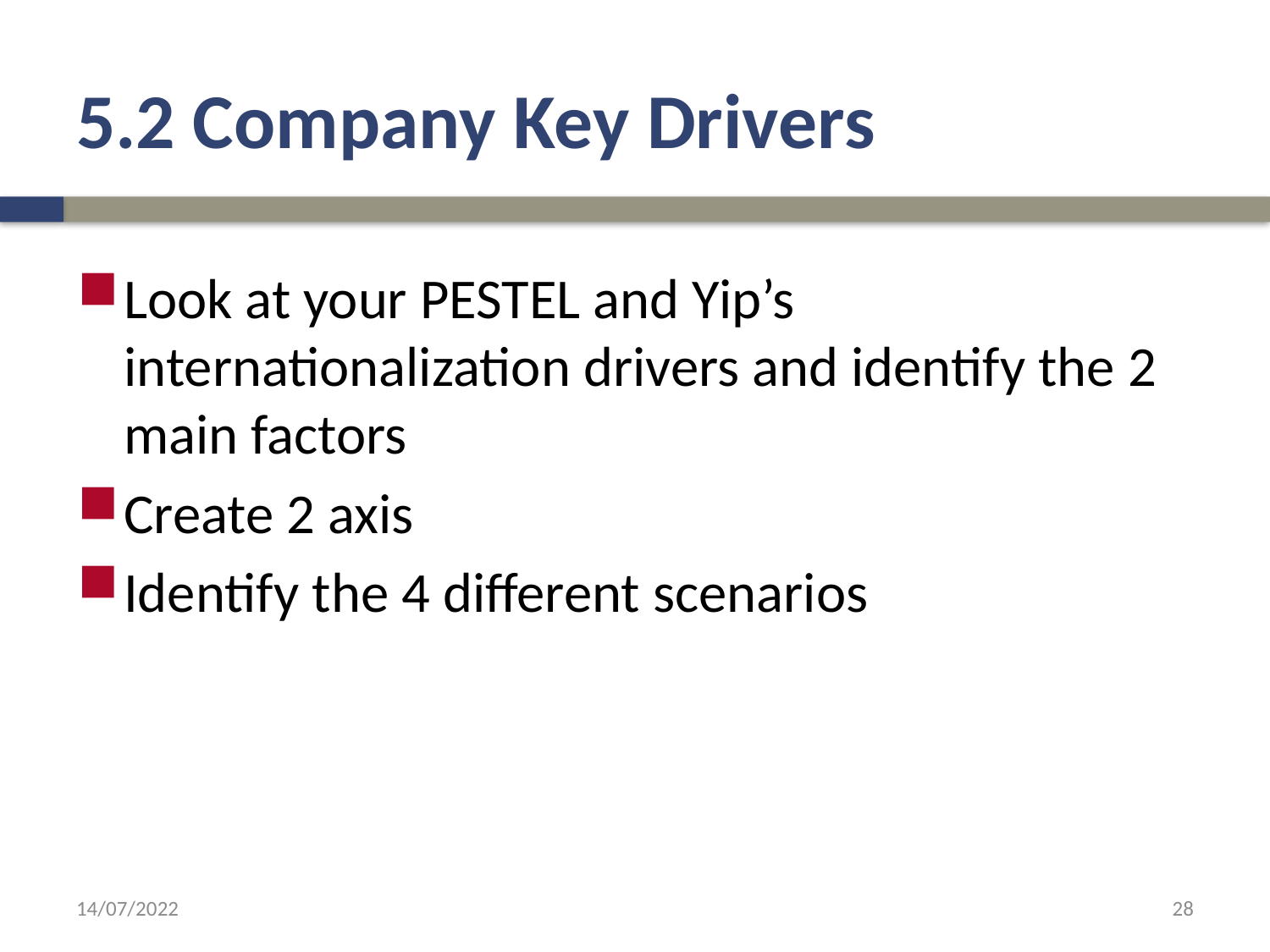

# 5.2 Company Key Drivers
Look at your PESTEL and Yip’s internationalization drivers and identify the 2 main factors
Create 2 axis
Identify the 4 different scenarios
14/07/2022
28